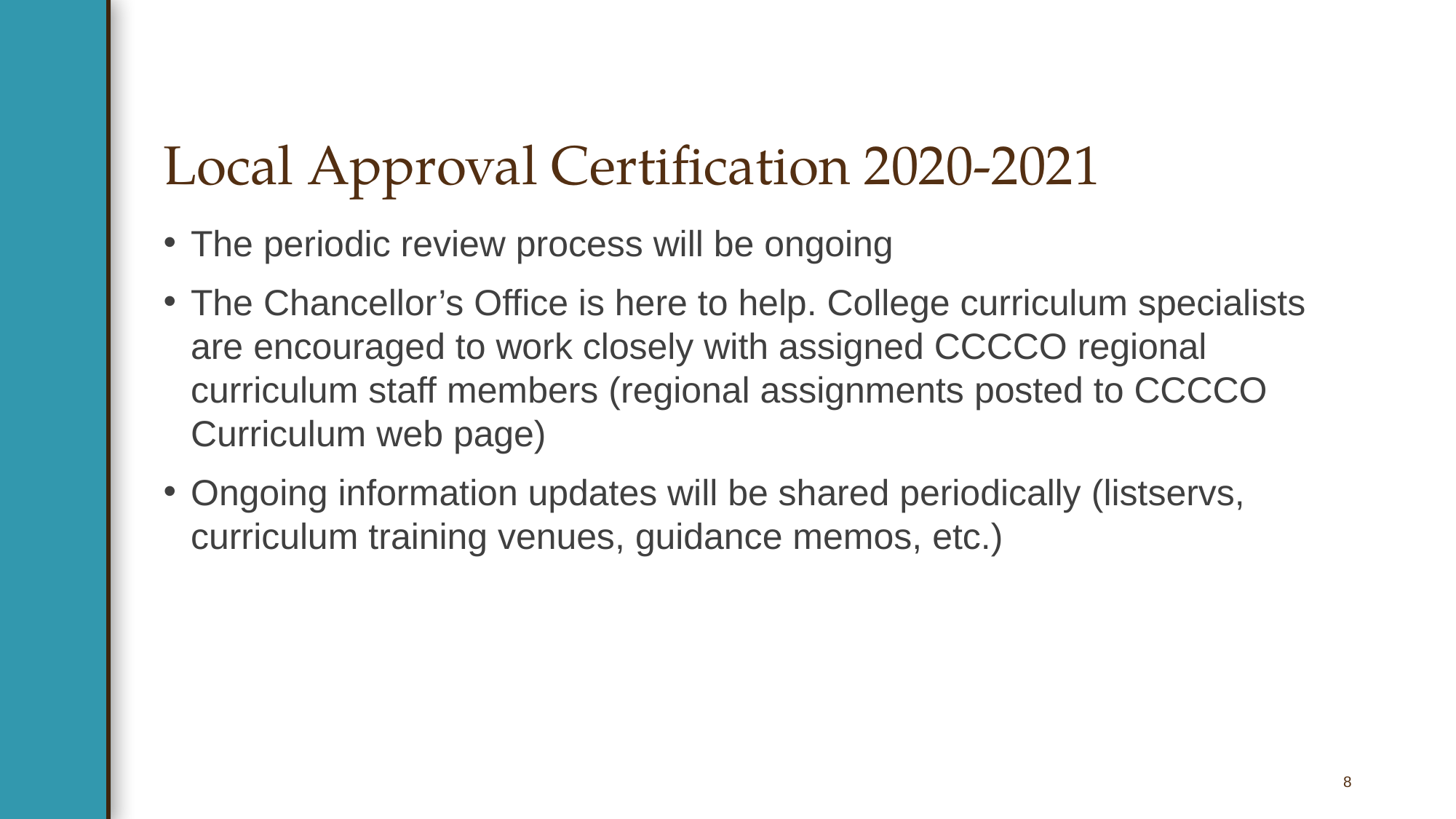

# Local Approval Certification 2020-2021
The periodic review process will be ongoing
The Chancellor’s Office is here to help. College curriculum specialists are encouraged to work closely with assigned CCCCO regional curriculum staff members (regional assignments posted to CCCCO Curriculum web page)
Ongoing information updates will be shared periodically (listservs, curriculum training venues, guidance memos, etc.)